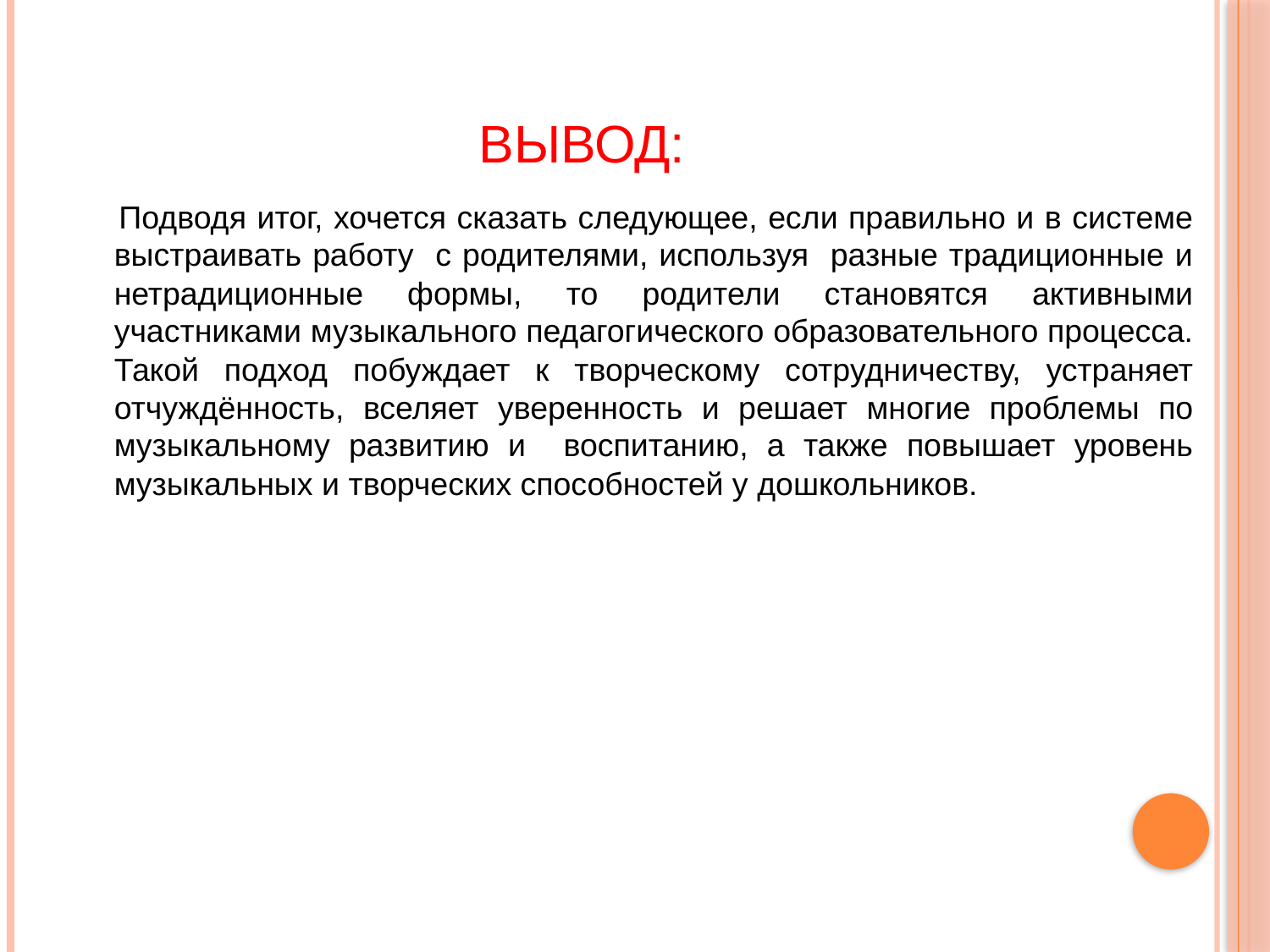

# Вывод:
    Подводя итог, хочется сказать следующее, если правильно и в системе выстраивать работу  с родителями, используя  разные традиционные и нетрадиционные формы, то родители становятся активными участниками музыкального педагогического образовательного процесса. Такой подход побуждает к творческому сотрудничеству, устраняет отчуждённость, вселяет уверенность и решает многие проблемы по музыкальному развитию и  воспитанию, а также повышает уровень музыкальных и творческих способностей у дошкольников.